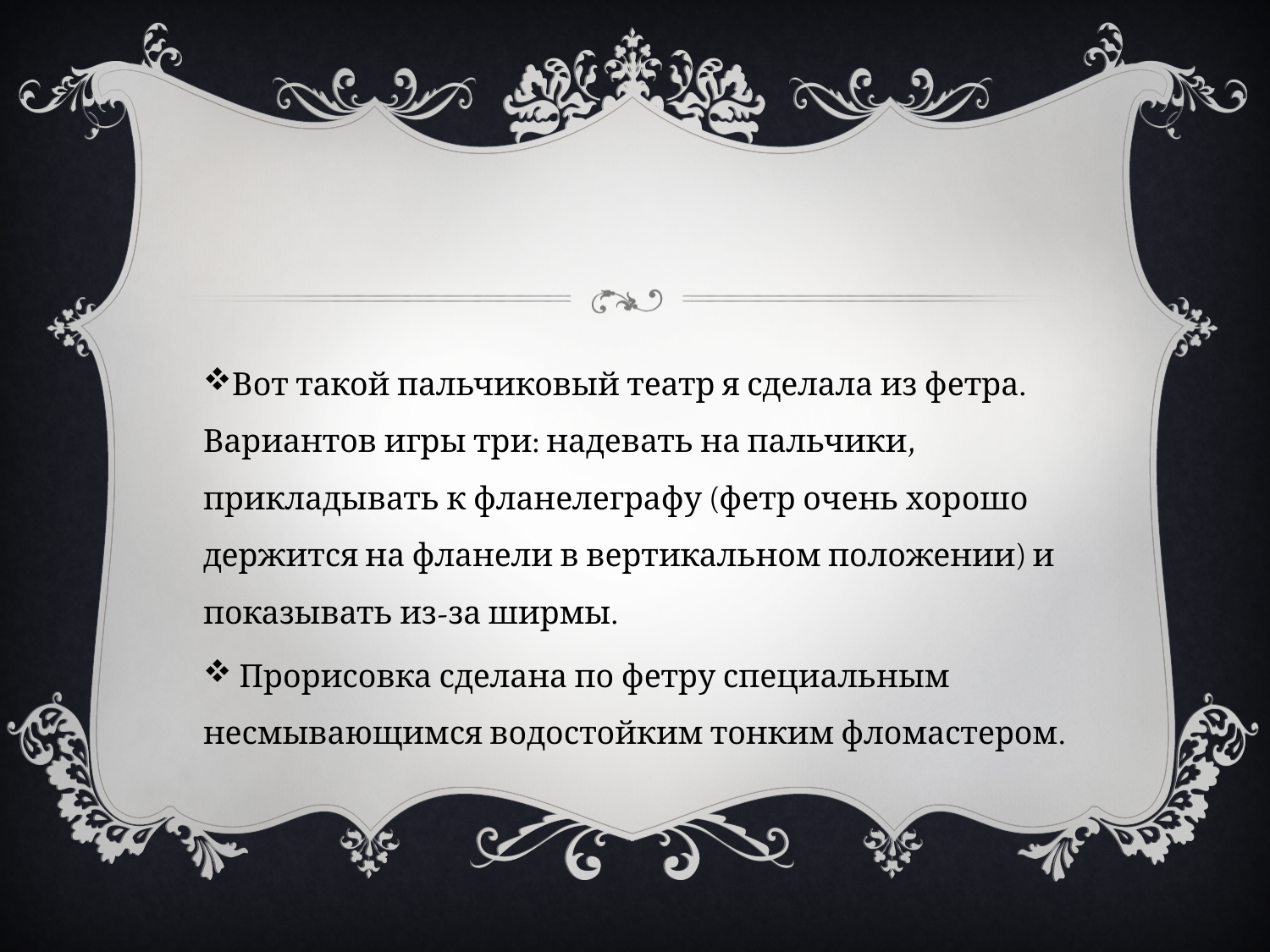

Вот такой пальчиковый театр я сделала из фетра. Вариантов игры три: надевать на пальчики, прикладывать к фланелеграфу (фетр очень хорошо держится на фланели в вертикальном положении) и показывать из-за ширмы.
 Прорисовка сделана по фетру специальным несмывающимся водостойким тонким фломастером.